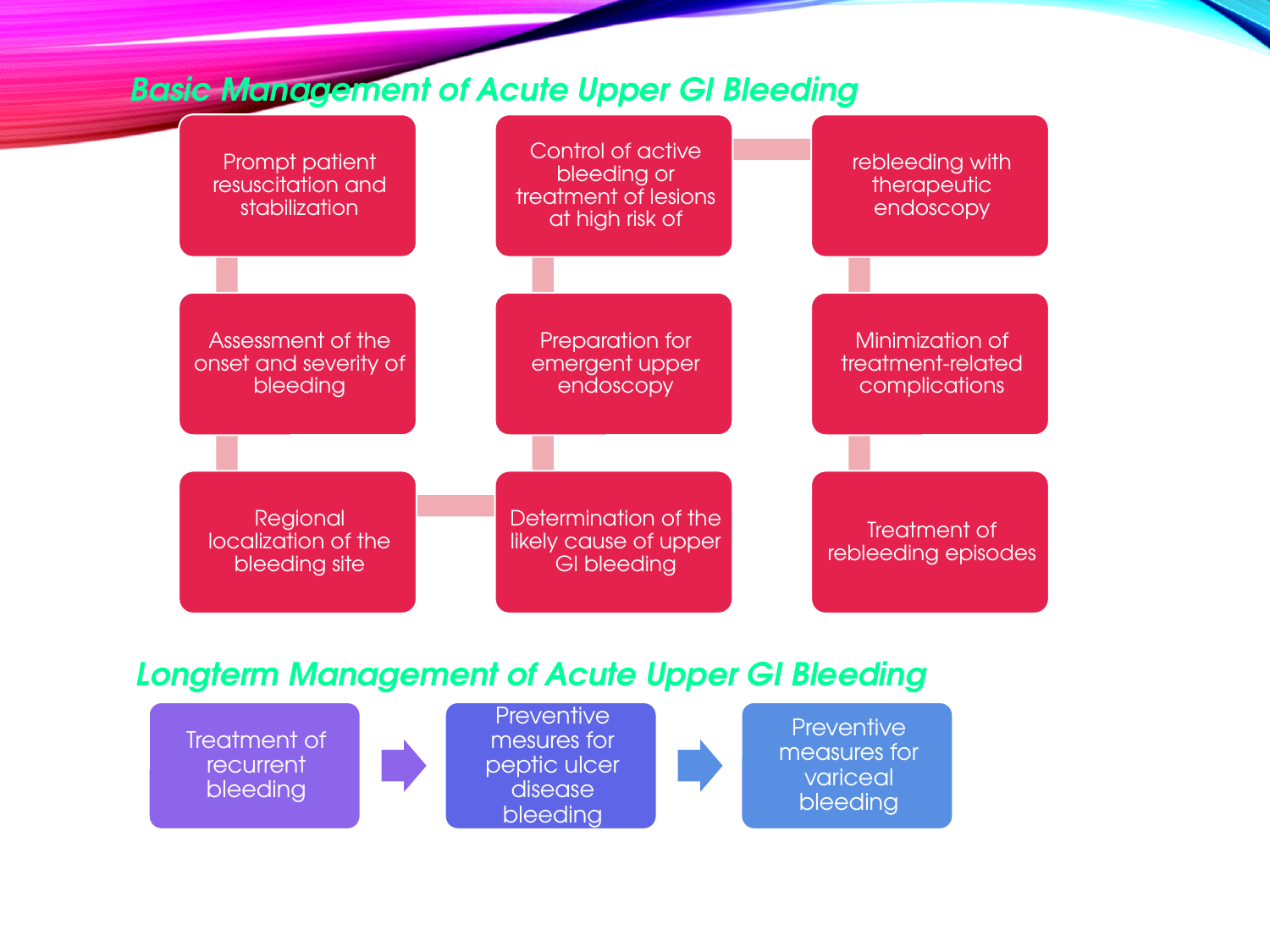

Basic Management of Acute Upper GI Bleeding
Prompt patient resuscitation and stabilization
Assessment of the onset and severity of bleeding
Regional localization of the bleeding site
Determination of the likely cause of upper GI bleeding
Preparation for emergent upper endoscopy
Control of active bleeding or treatment of lesions at high risk of
rebleeding with therapeutic endoscopy
Minimization of treatment-related complications
Treatment of rebleeding episodes

Longterm Management of Acute Upper GI Bleeding
Treatment of recurrent bleeding

Preventive mesures for peptic ulcer disease bleeding

Preventive measures for variceal bleeding